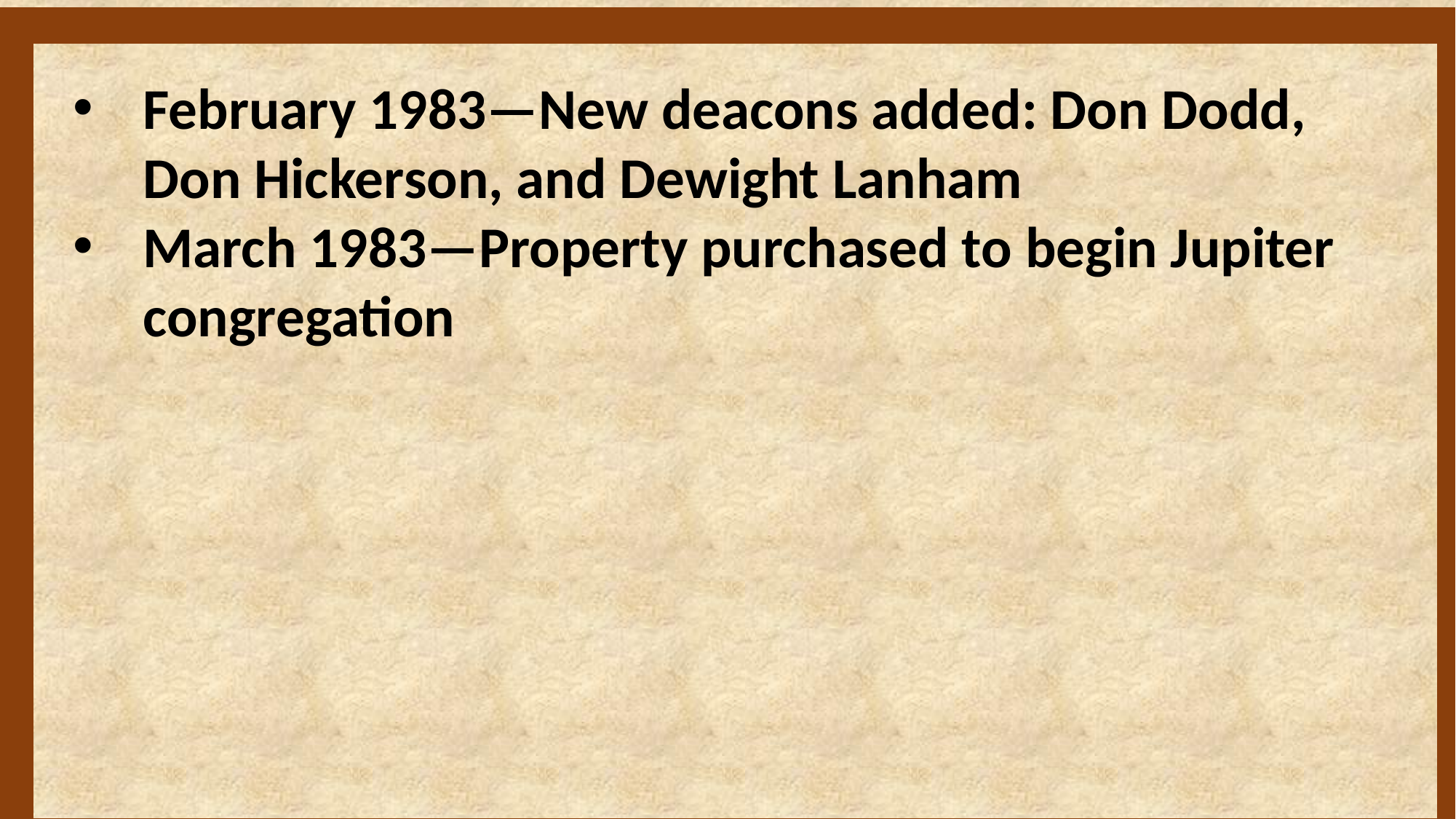

February 1983—New deacons added: Don Dodd, Don Hickerson, and Dewight Lanham
March 1983—Property purchased to begin Jupiter congregation